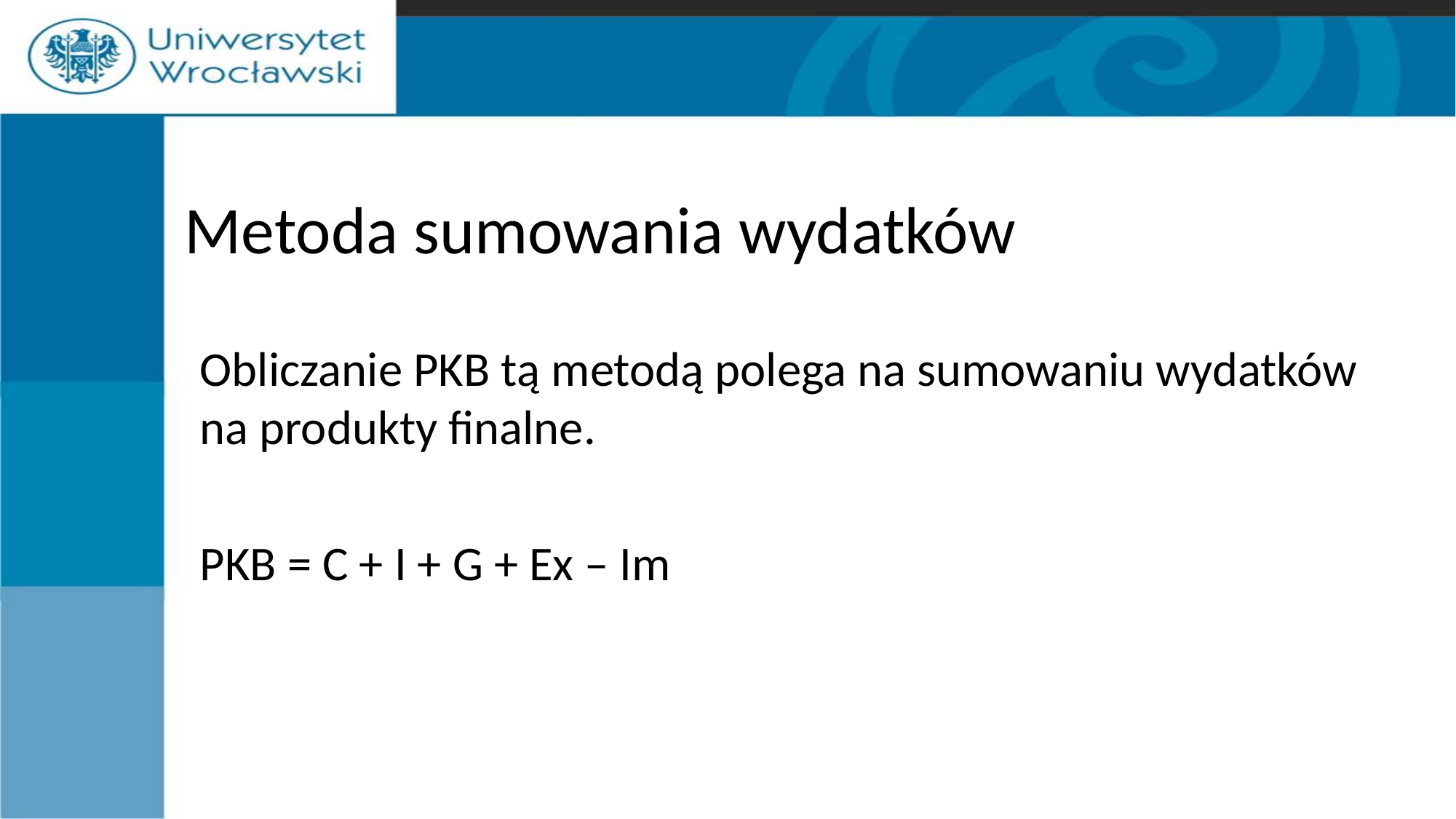

# Metoda sumowania wydatków
Obliczanie PKB tą metodą polega na sumowaniu wydatków na produkty finalne.

PKB = C + I + G + Ex – Im